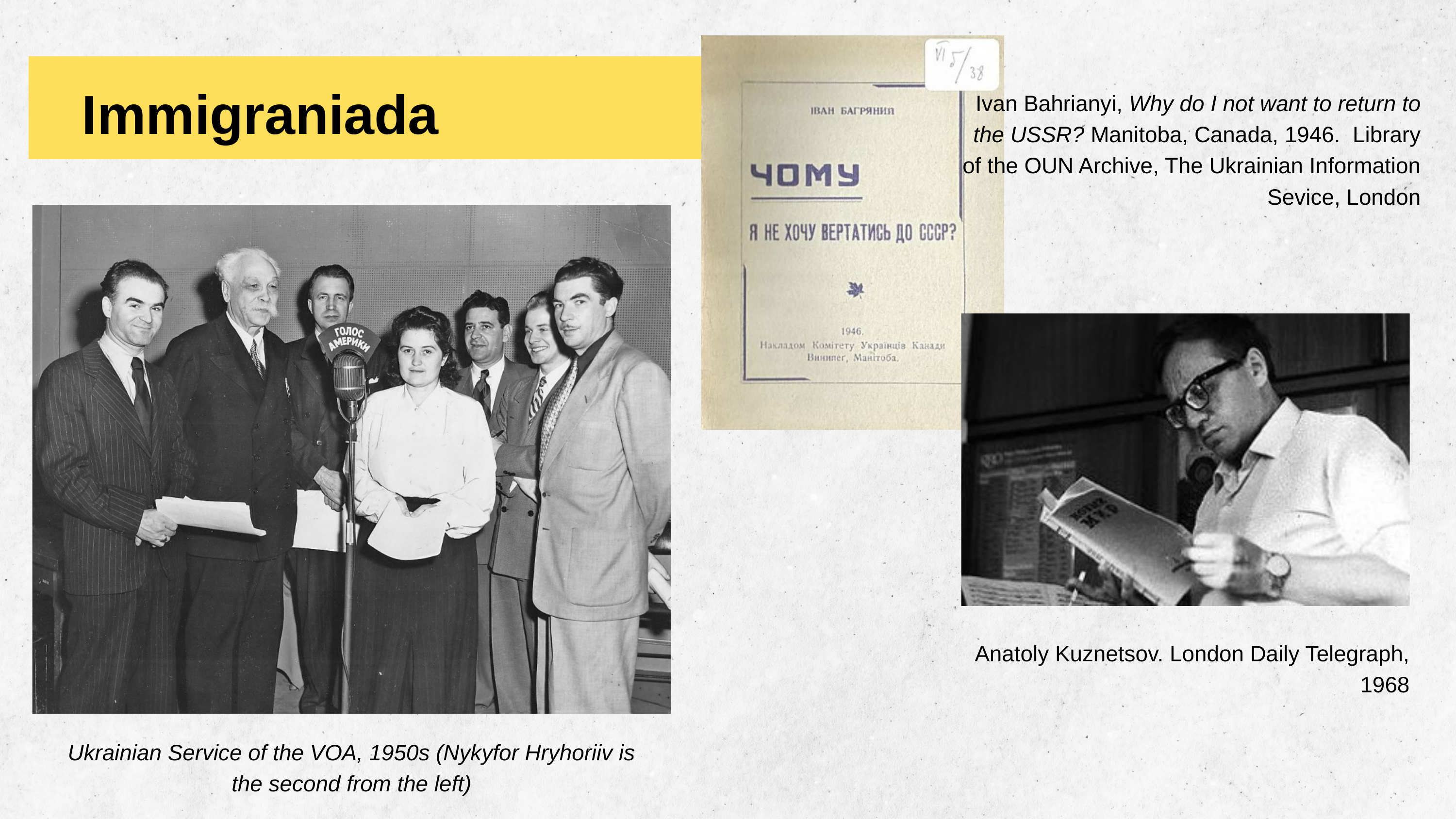

Ivan Bahrianyi, Why do I not want to return to the USSR? Manitoba, Canada, 1946.  Library of the OUN Archive, The Ukrainian Information Sevice, London
Immigraniada

Anatoly Kuznetsov. London Daily Telegraph, 1968
Ukrainian Service of the VOA, 1950s (Nykyfor Hryhoriiv is the second from the left)